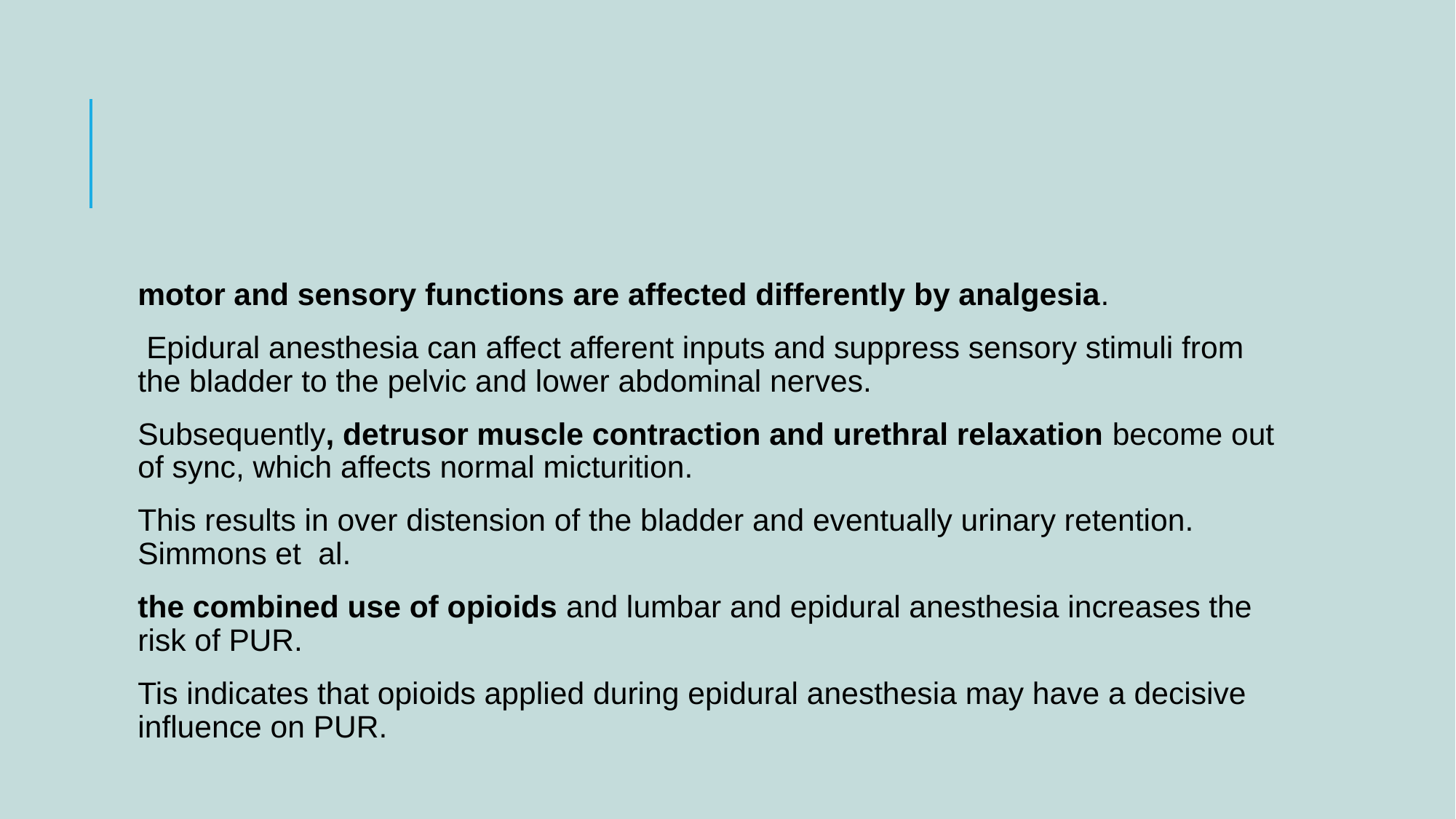

#
motor and sensory functions are affected differently by analgesia.
 Epidural anesthesia can affect afferent inputs and suppress sensory stimuli from the bladder to the pelvic and lower abdominal nerves.
Subsequently, detrusor muscle contraction and urethral relaxation become out of sync, which affects normal micturition.
This results in over distension of the bladder and eventually urinary retention. Simmons et  al.
the combined use of opioids and lumbar and epidural anesthesia increases the risk of PUR.
Tis indicates that opioids applied during epidural anesthesia may have a decisive influence on PUR.